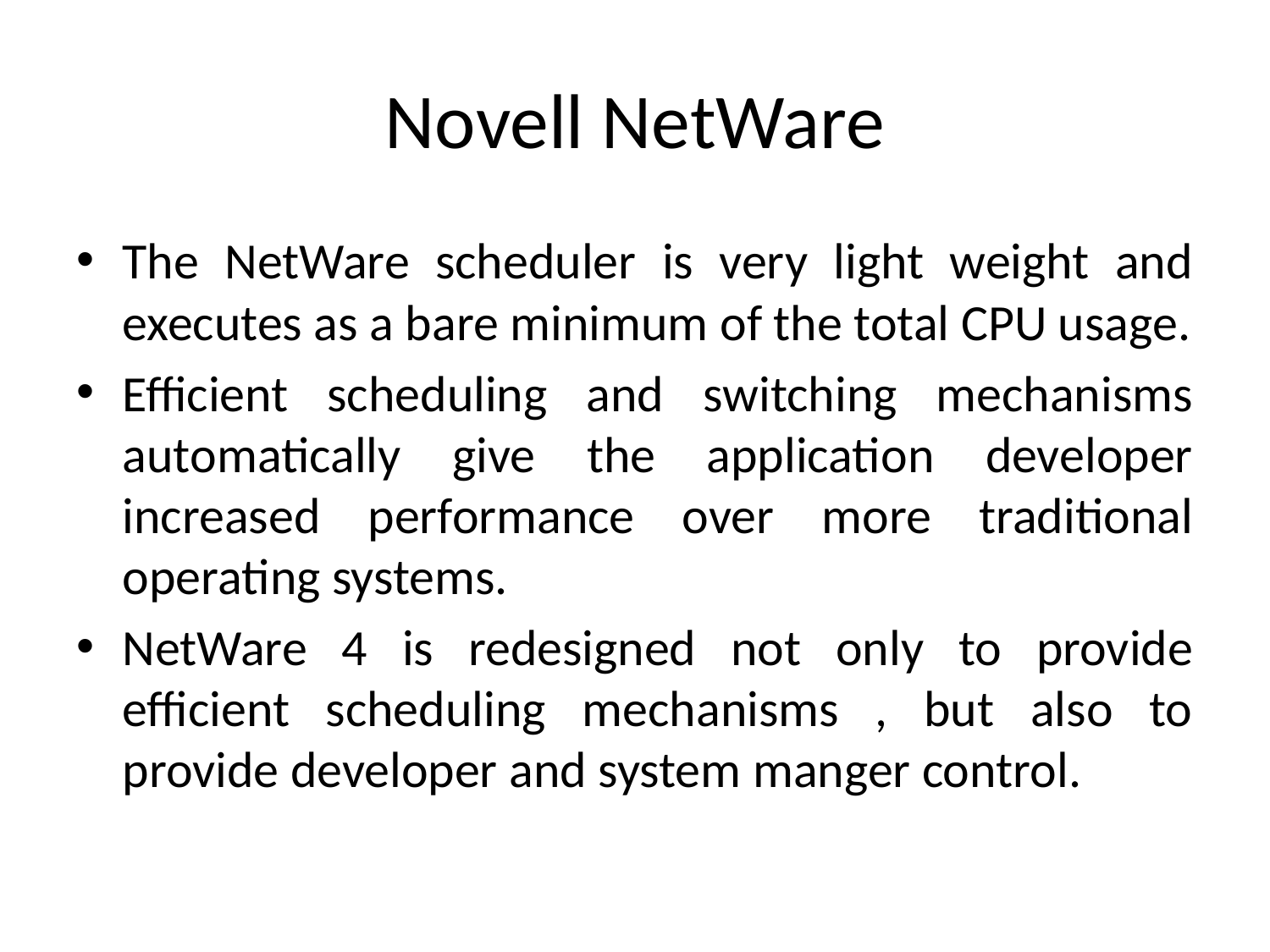

# Novell NetWare
The NetWare scheduler is very light weight and executes as a bare minimum of the total CPU usage.
Efficient scheduling and switching mechanisms automatically give the application developer increased performance over more traditional operating systems.
NetWare 4 is redesigned not only to provide efficient scheduling mechanisms , but also to provide developer and system manger control.